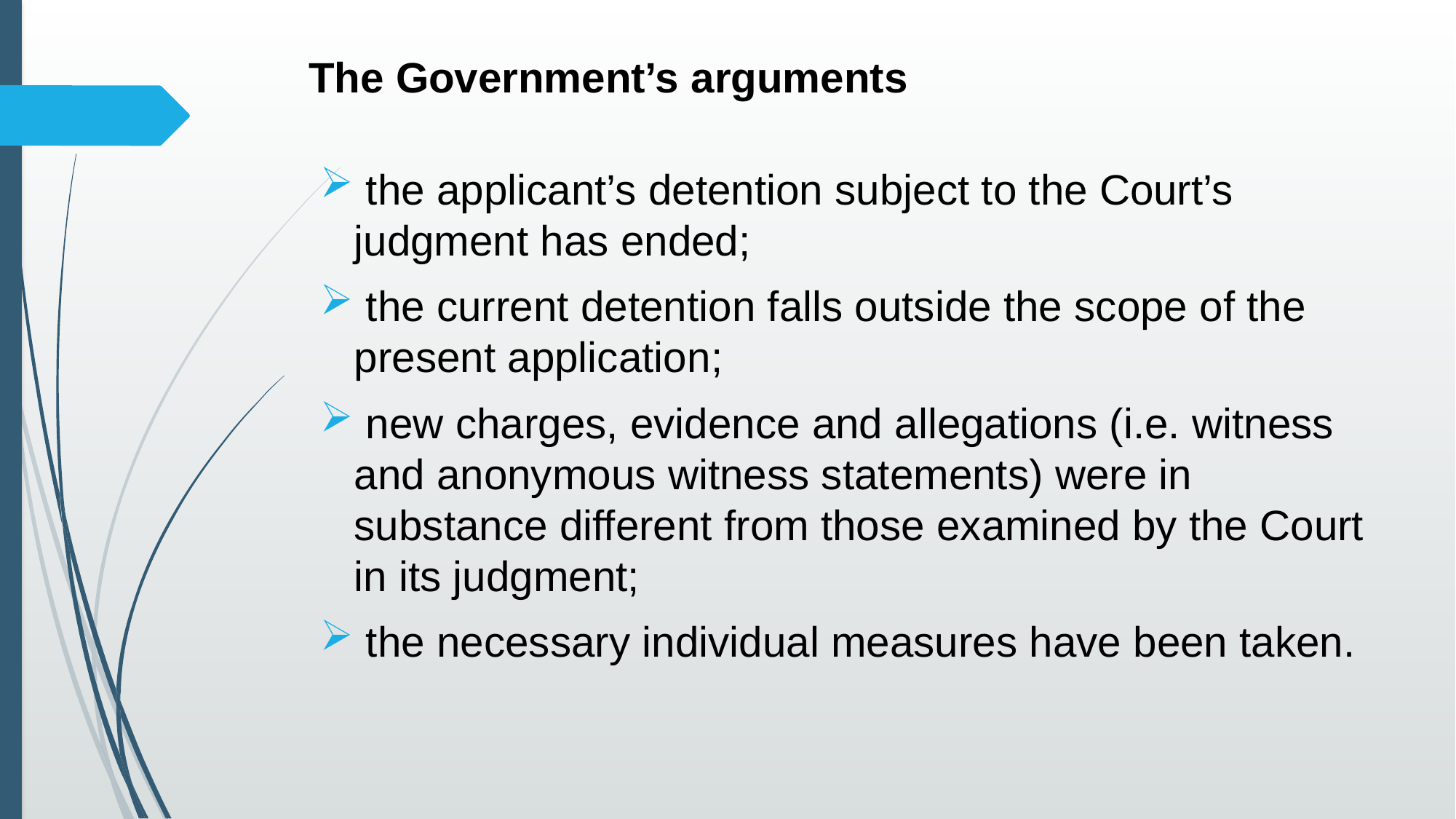

# The Government’s arguments
 the applicant’s detention subject to the Court’s judgment has ended;
 the current detention falls outside the scope of the present application;
 new charges, evidence and allegations (i.e. witness and anonymous witness statements) were in substance different from those examined by the Court in its judgment;
 the necessary individual measures have been taken.